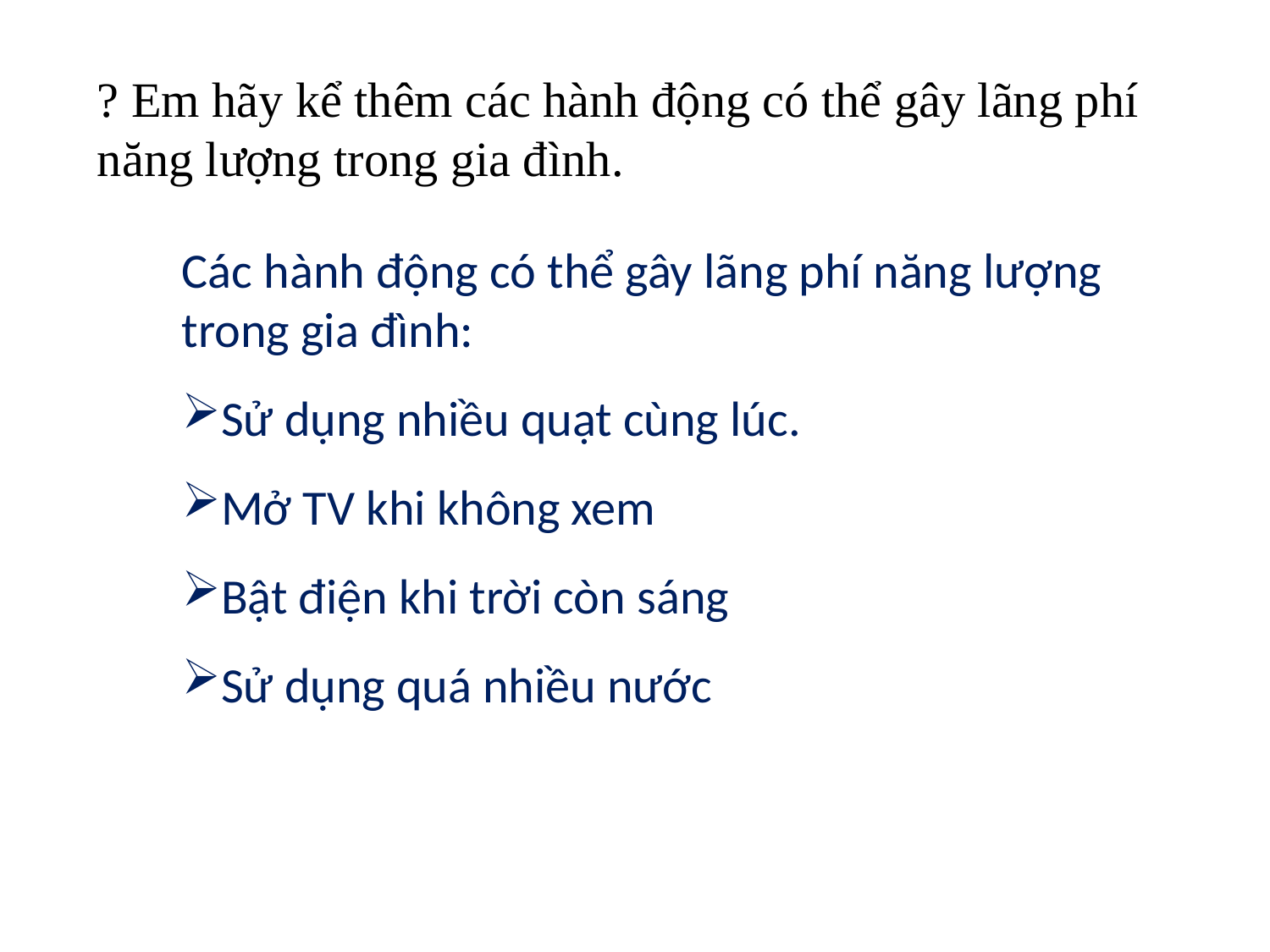

# ? Em hãy kể thêm các hành động có thể gây lãng phí năng lượng trong gia đình.
Các hành động có thể gây lãng phí năng lượng trong gia đình:
Sử dụng nhiều quạt cùng lúc.
Mở TV khi không xem
Bật điện khi trời còn sáng
Sử dụng quá nhiều nước